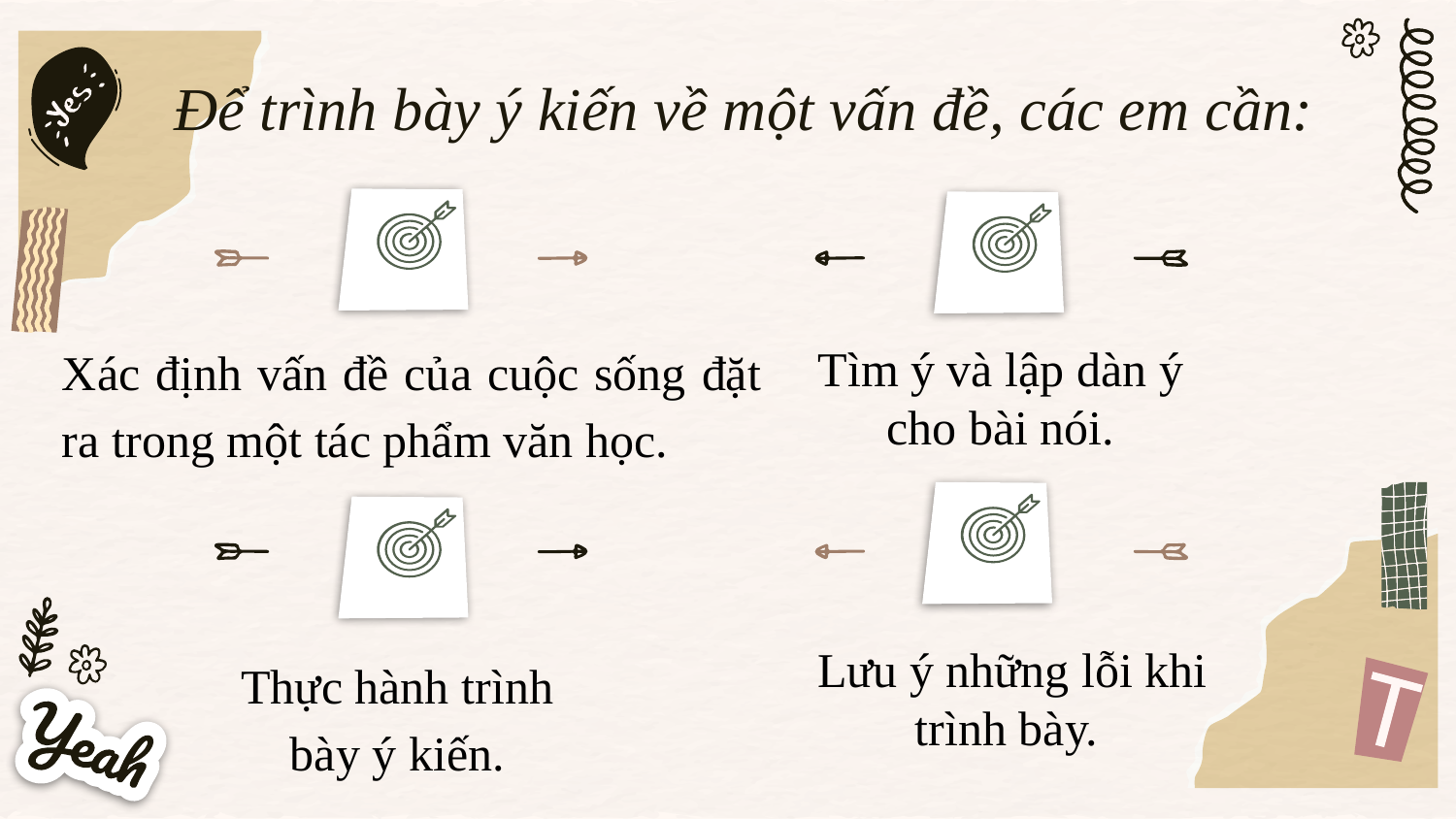

Giáo án biên soạn bởi Kim Dung 0336032445 https://www.facebook.com/phamkimdung25/ .
Chỉ được phép chia sẻ bởi chủ sở hữu.
Để trình bày ý kiến về một vấn đề, các em cần:

Xác định vấn đề của cuộc sống đặt ra trong một tác phẩm văn học.
Tìm ý và lập dàn ý cho bài nói.

Lưu ý những lỗi khi trình bày.
Thực hành trình bày ý kiến.